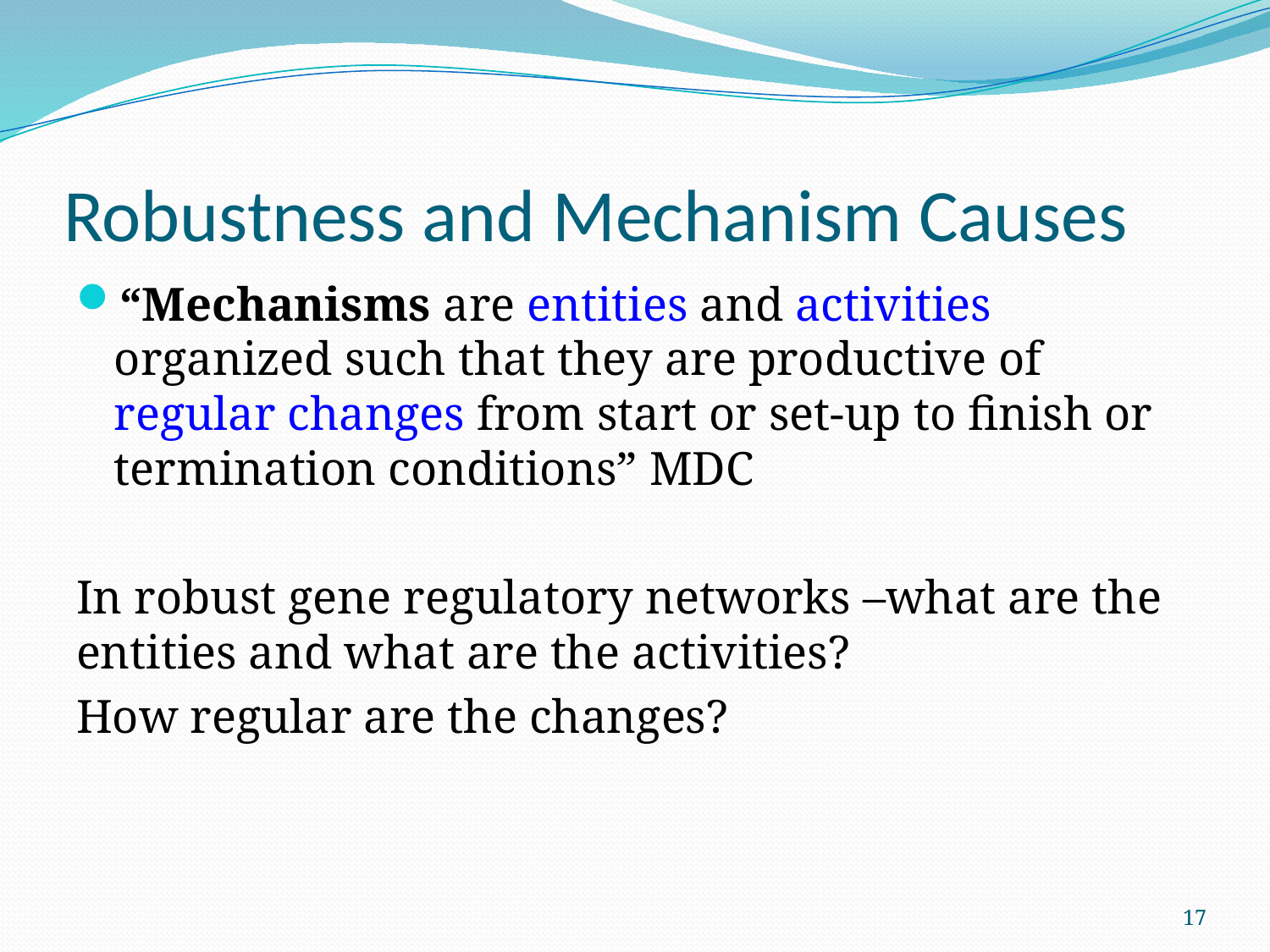

# Robustness and Mechanism Causes
“Mechanisms are entities and activities organized such that they are productive of regular changes from start or set-up to finish or termination conditions” MDC

In robust gene regulatory networks –what are the entities and what are the activities?
How regular are the changes?
17